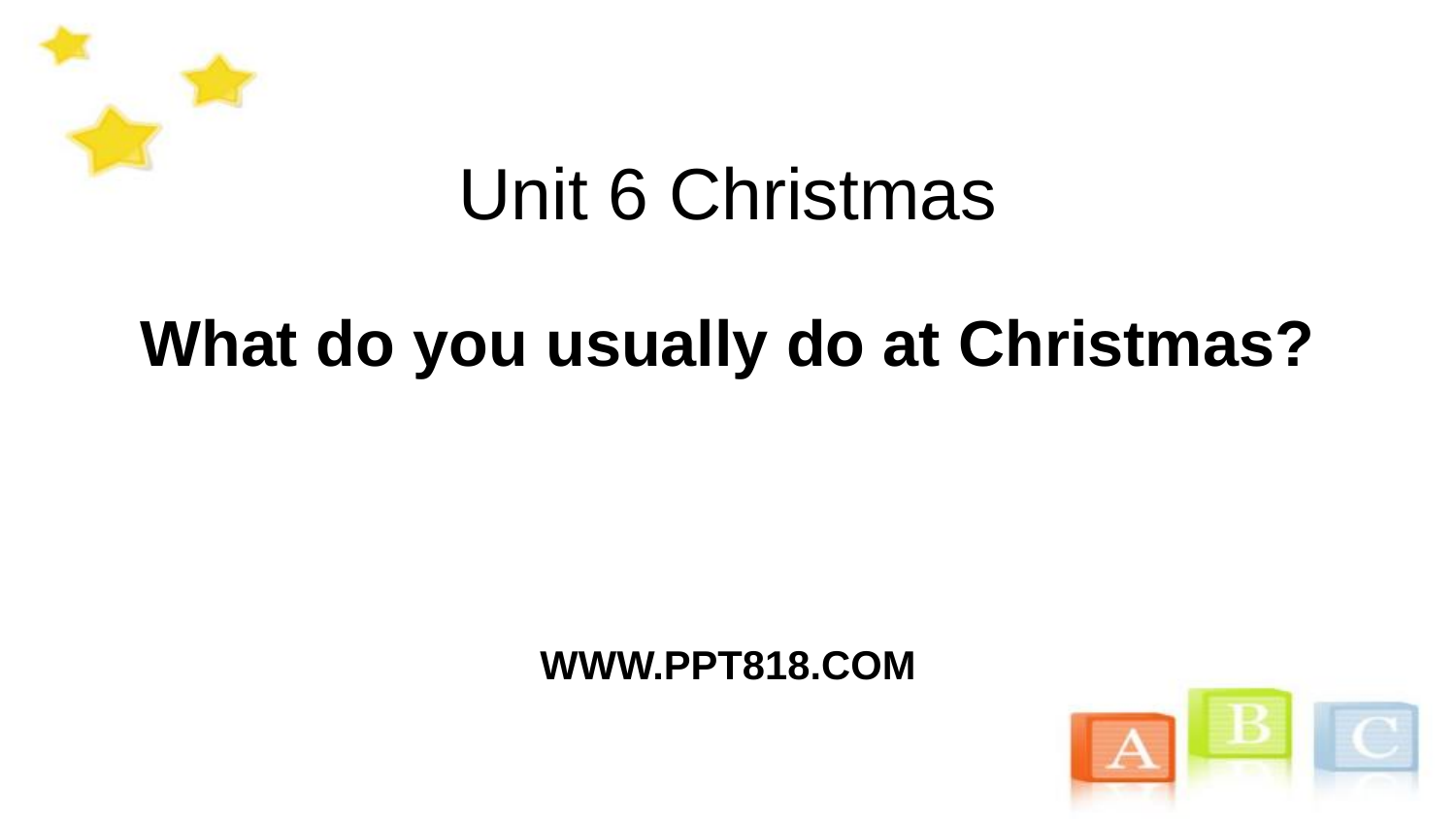

# Unit 6 Christmas
What do you usually do at Christmas?
WWW.PPT818.COM